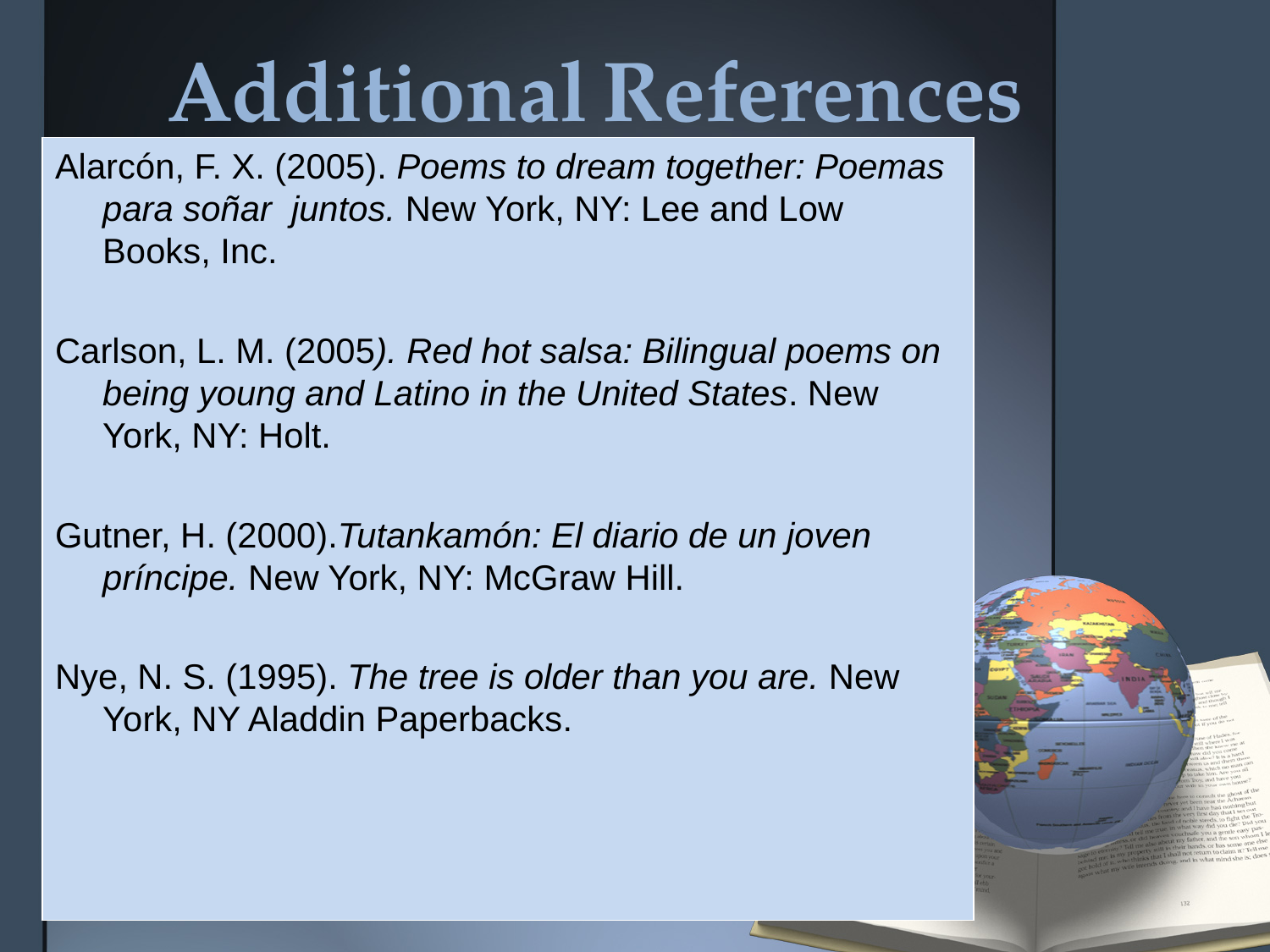

# Additional References
Alarcón, F. X. (2005). Poems to dream together: Poemas para soñar  juntos. New York, NY: Lee and Low Books, Inc.

Carlson, L. M. (2005). Red hot salsa: Bilingual poems on being young and Latino in the United States. New York, NY: Holt.

Gutner, H. (2000).Tutankamón: El diario de un joven príncipe. New York, NY: McGraw Hill.

Nye, N. S. (1995). The tree is older than you are. New York, NY Aladdin Paperbacks.